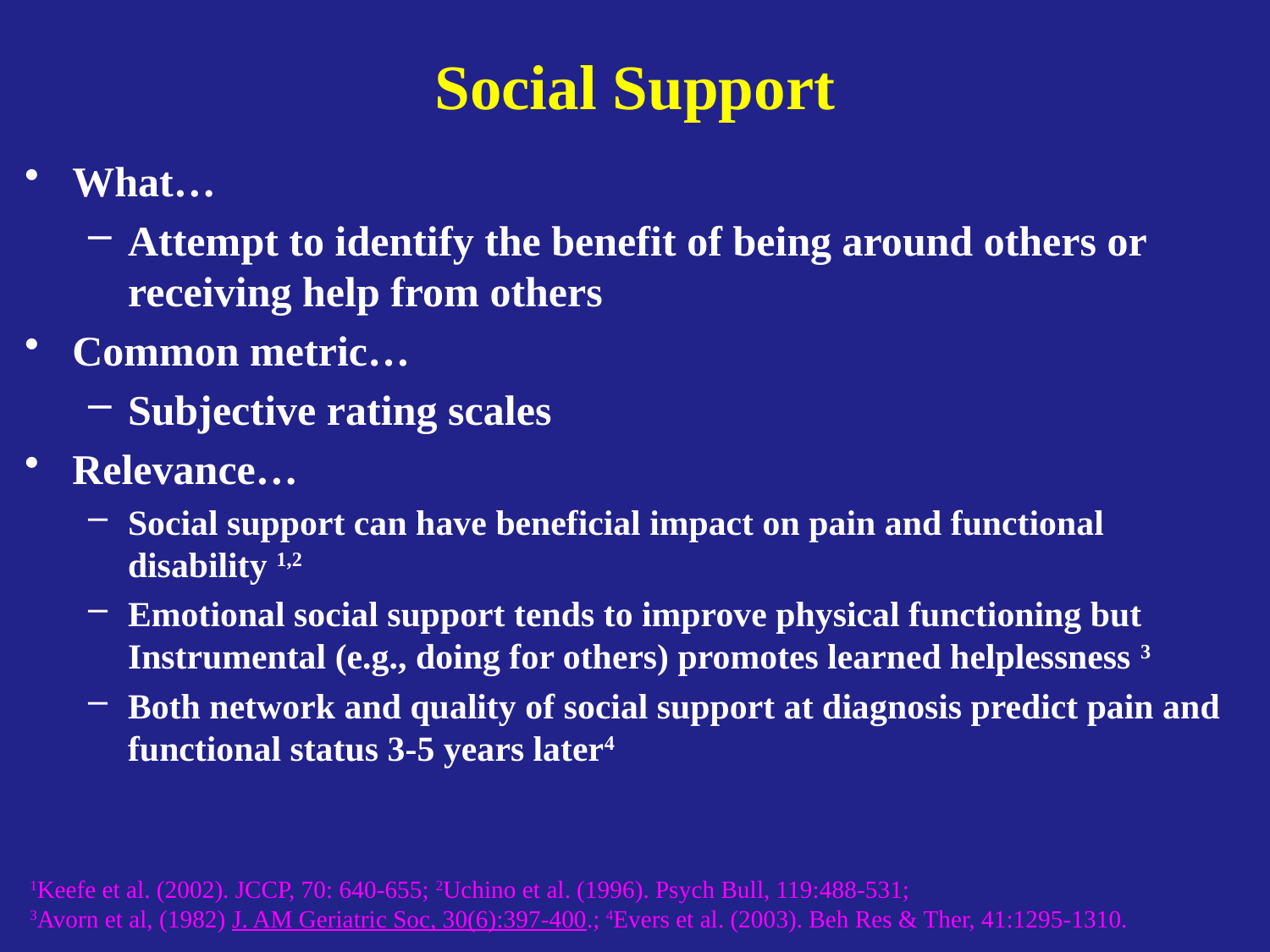

# Social Support
What…
Attempt to identify the benefit of being around others or receiving help from others
Common metric…
Subjective rating scales
Relevance…
Social support can have beneficial impact on pain and functional disability 1,2
Emotional social support tends to improve physical functioning but Instrumental (e.g., doing for others) promotes learned helplessness 3
Both network and quality of social support at diagnosis predict pain and functional status 3-5 years later4

1Keefe et al. (2002). JCCP, 70: 640-655; 2Uchino et al. (1996). Psych Bull, 119:488-531;
3Avorn et al, (1982) J. AM Geriatric Soc, 30(6):397-400.; 4Evers et al. (2003). Beh Res & Ther, 41:1295-1310.